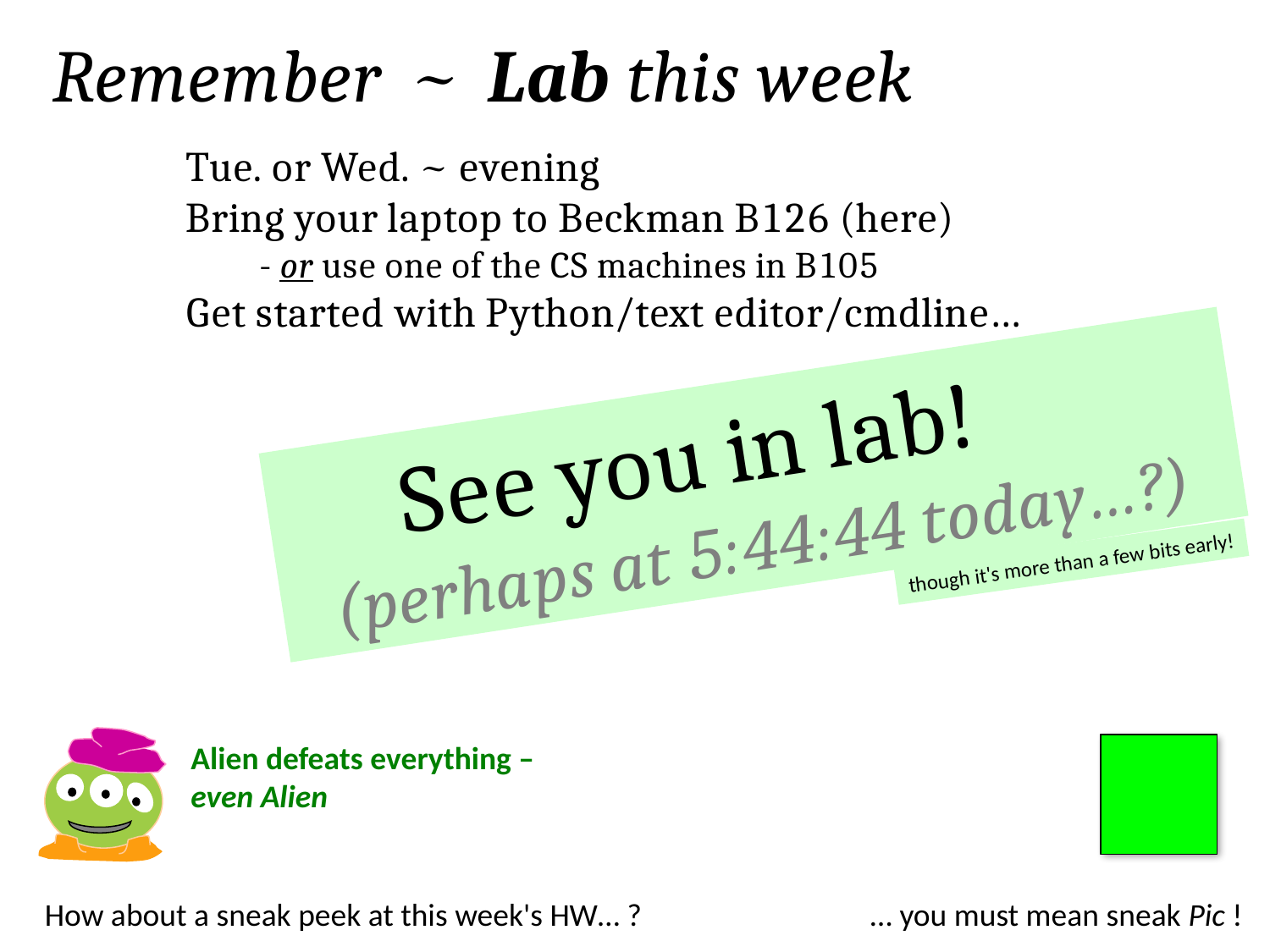

Remember  ~  Lab this week
Tue. or Wed. ~ evening
Bring your laptop to Beckman B126 (here)
         - or use one of the CS machines in B105
Get started with Python/text editor/cmdline…
See you in lab!       (perhaps at 5:44:44 today…?)
though it's more than a few bits early!

Alien defeats everything – even Alien

How about a sneak peek at this week's HW… ?
… you must mean sneak Pic !